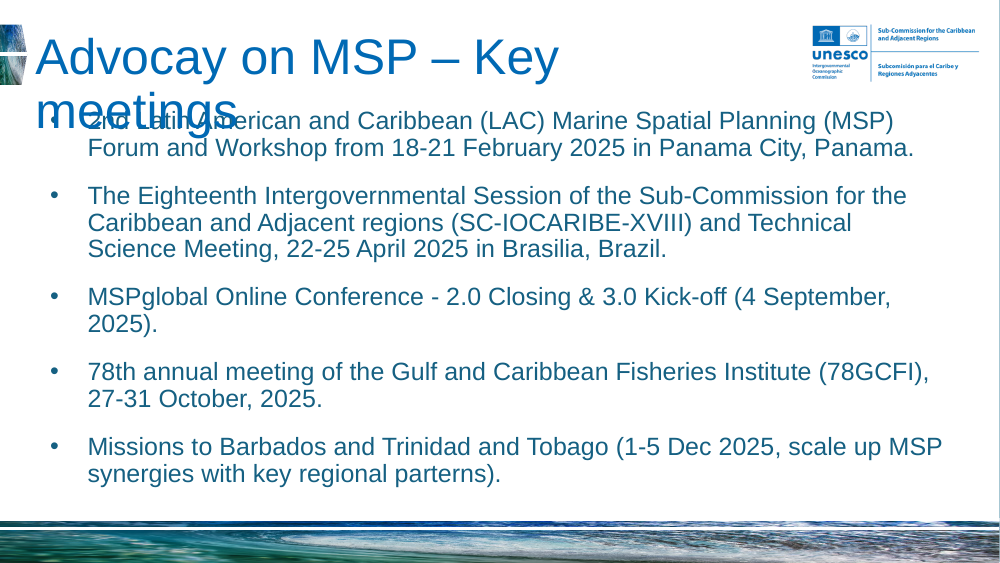

# Advocay on MSP – Key meetings
2nd Latin American and Caribbean (LAC) Marine Spatial Planning (MSP) Forum and Workshop from 18-21 February 2025 in Panama City, Panama.
The Eighteenth Intergovernmental Session of the Sub-Commission for the Caribbean and Adjacent regions (SC-IOCARIBE-XVIII) and Technical Science Meeting, 22-25 April 2025 in Brasilia, Brazil.
MSPglobal Online Conference - 2.0 Closing & 3.0 Kick-off (4 September, 2025).
78th annual meeting of the Gulf and Caribbean Fisheries Institute (78GCFI), 27-31 October, 2025.
Missions to Barbados and Trinidad and Tobago (1-5 Dec 2025, scale up MSP synergies with key regional parterns).